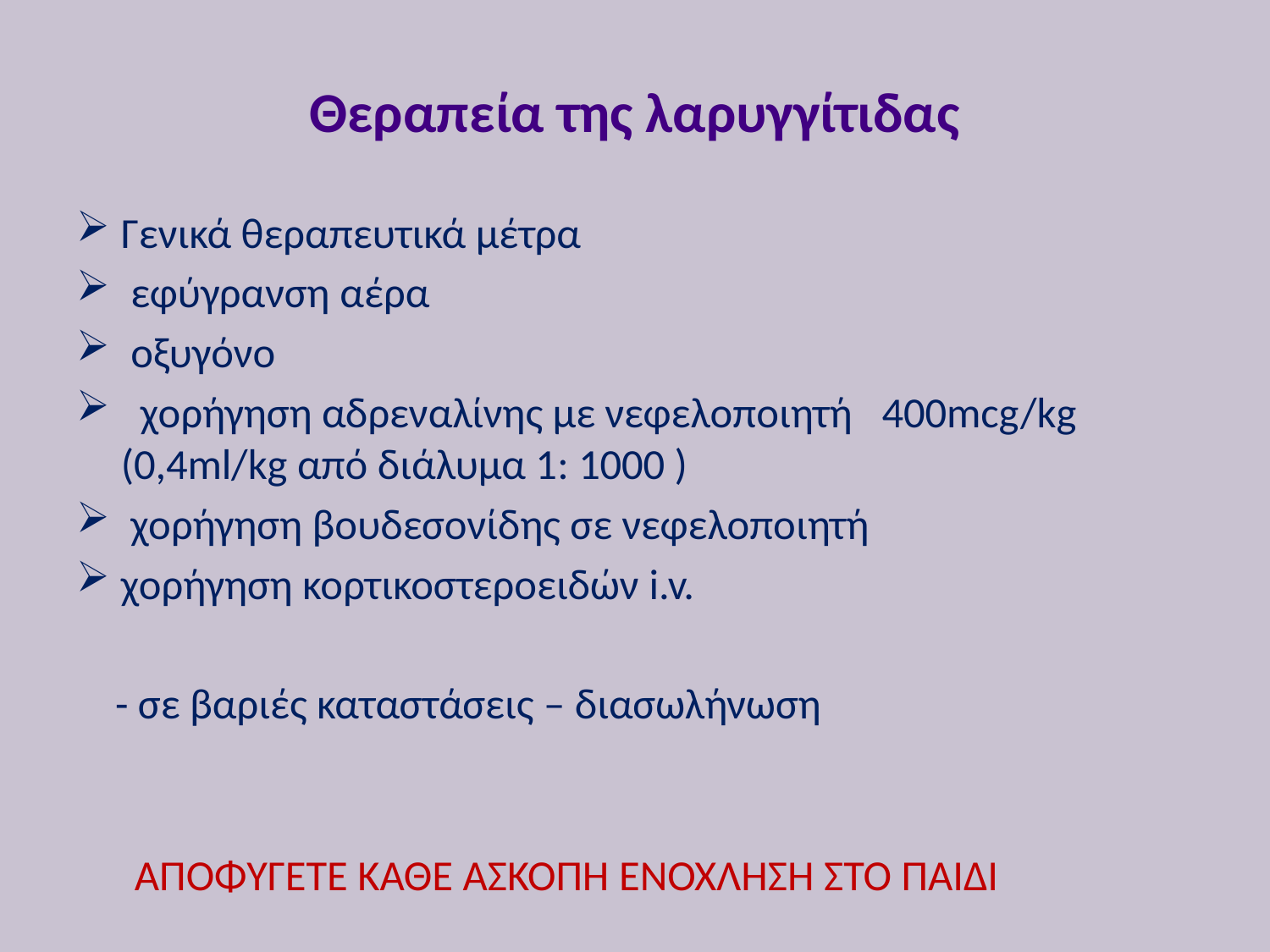

# Θεραπεία της λαρυγγίτιδας

Γενικά θεραπευτικά μέτρα
 εφύγρανση αέρα
 οξυγόνο
  χορήγηση αδρεναλίνης με νεφελοποιητή   400mcg/kg   (0,4ml/kg από διάλυμα 1: 1000 )
 χορήγηση βουδεσονίδης σε νεφελοποιητή
χορήγηση κορτικοστεροειδών i.v.

    - σε βαριές καταστάσεις – διασωλήνωση

      ΑΠΟΦΥΓΕΤΕ ΚΑΘΕ ΑΣΚΟΠΗ ΕΝΟΧΛΗΣΗ ΣΤΟ ΠΑΙΔΙ